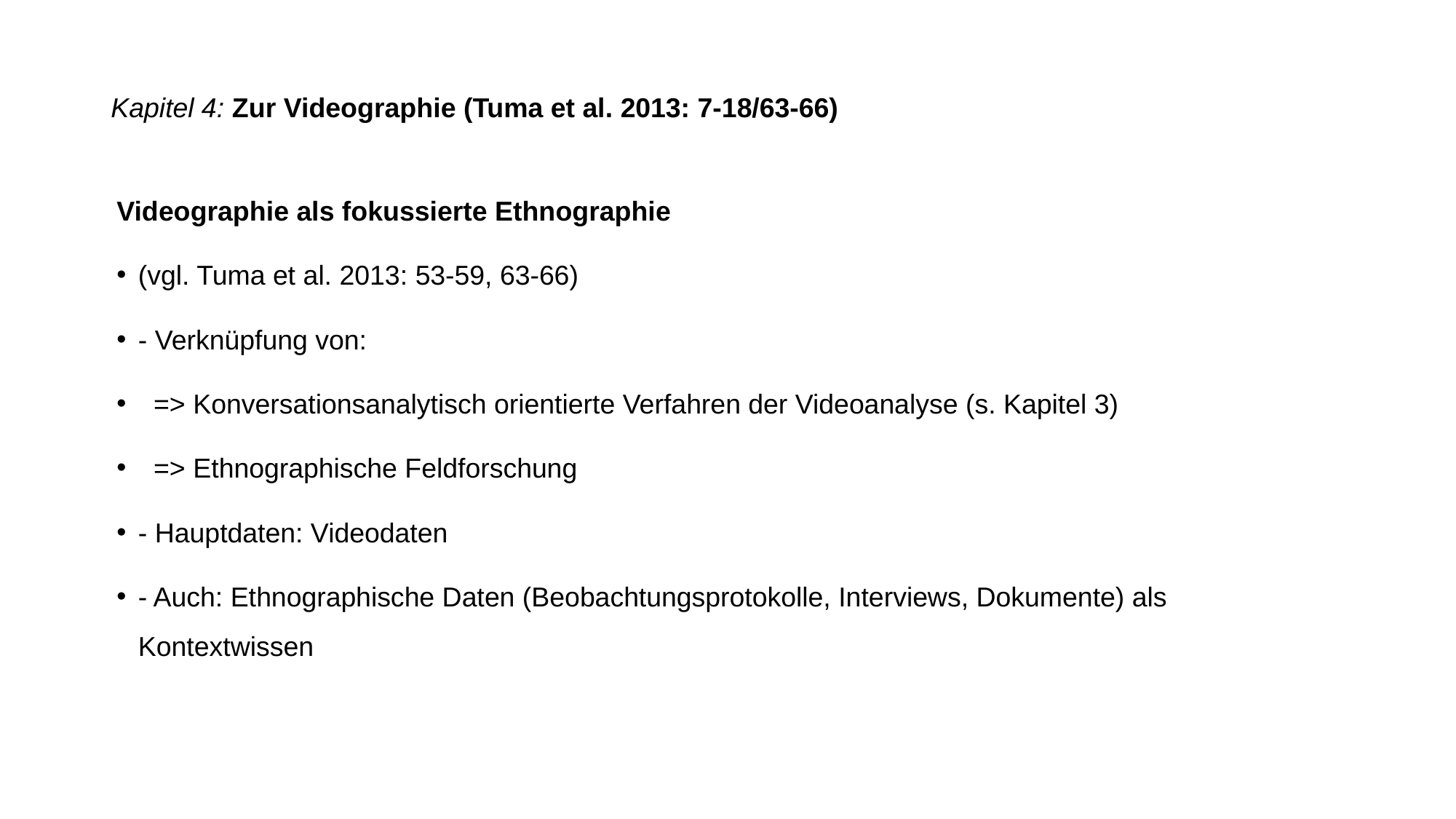

# Kapitel 4: Zur Videographie (Tuma et al. 2013: 7-18/63-66)
Videographie als fokussierte Ethnographie
(vgl. Tuma et al. 2013: 53-59, 63-66)
- Verknüpfung von:
  => Konversationsanalytisch orientierte Verfahren der Videoanalyse (s. Kapitel 3)
  => Ethnographische Feldforschung
- Hauptdaten: Videodaten
- Auch: Ethnographische Daten (Beobachtungsprotokolle, Interviews, Dokumente) als Kontextwissen